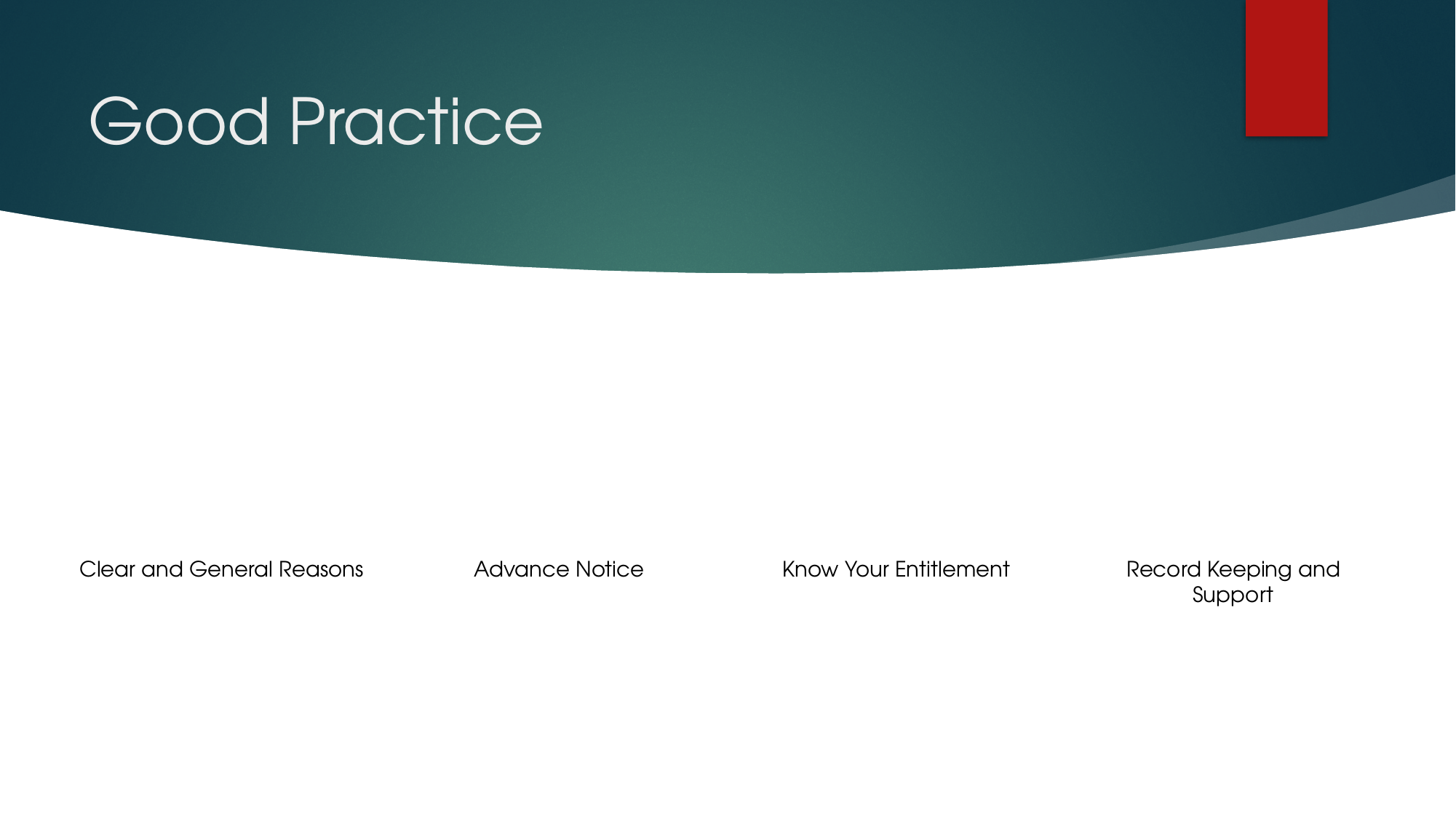

# Good Practice

Clear and General Reasons

Advance Notice

Know Your Entitlement

Record Keeping and Support